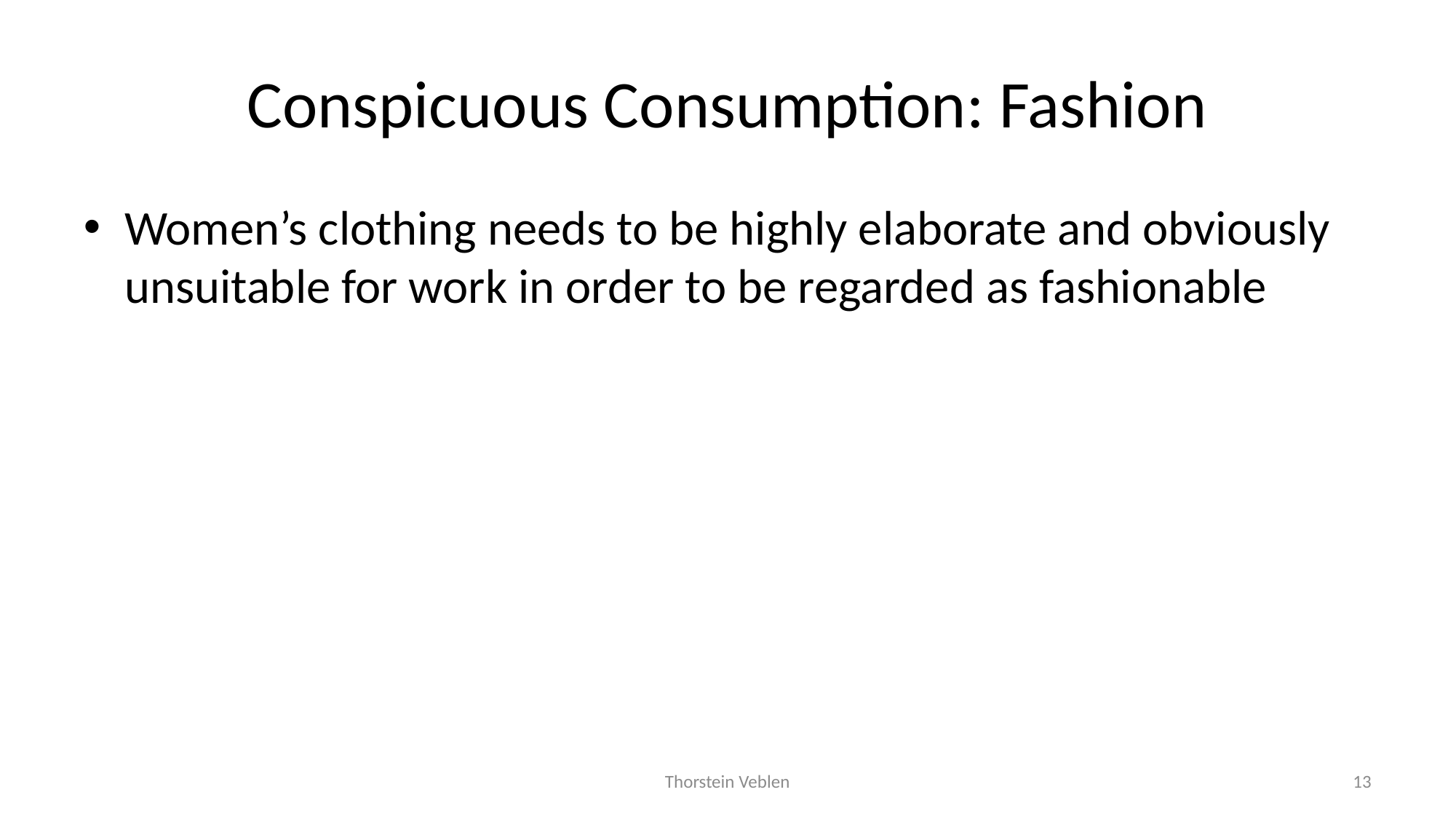

# Conspicuous Consumption: Fashion
Women’s clothing needs to be highly elaborate and obviously unsuitable for work in order to be regarded as fashionable
Thorstein Veblen
13